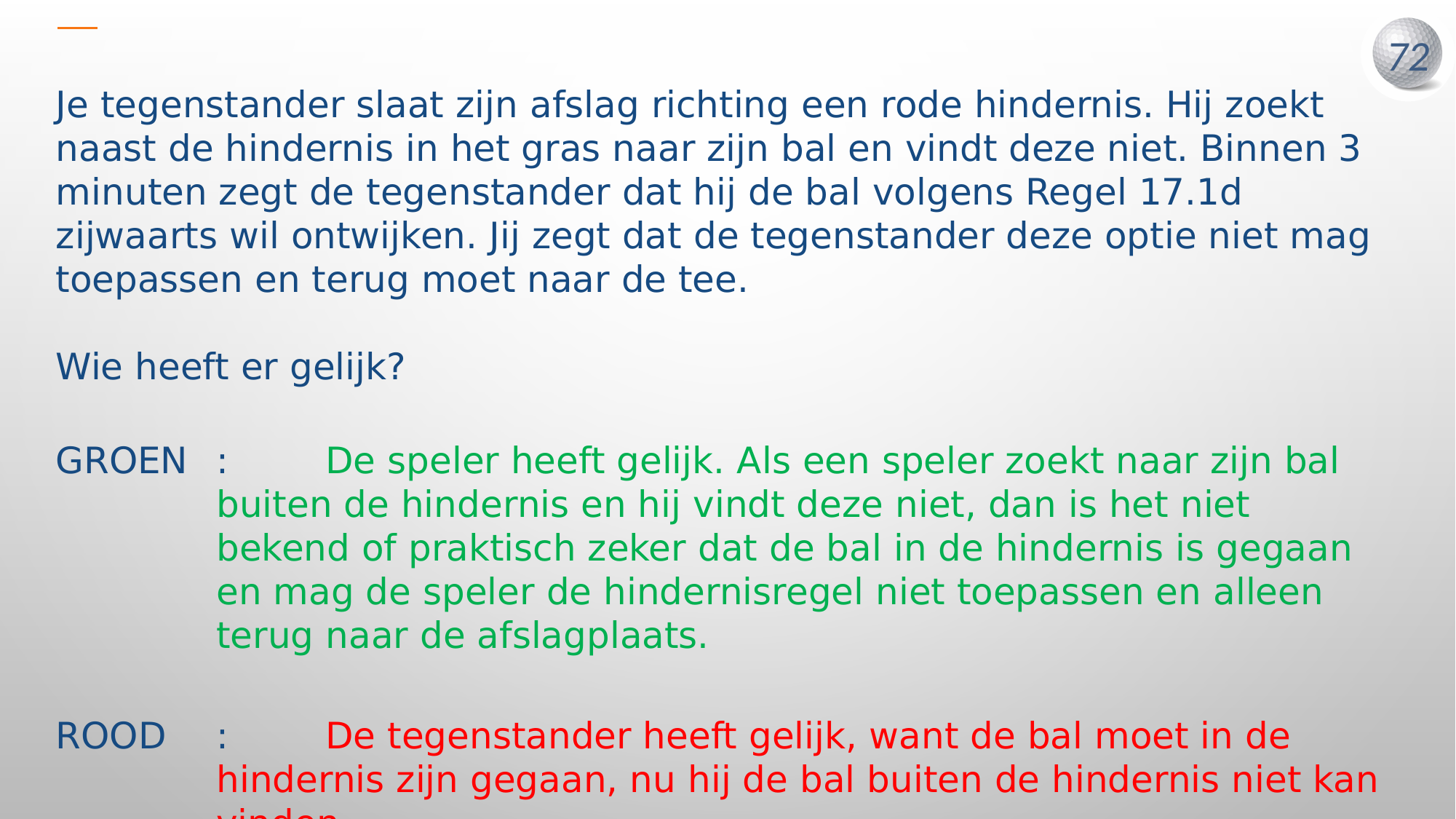

Je tegenstander slaat zijn afslag richting een rode hindernis. Hij zoekt naast de hindernis in het gras naar zijn bal en vindt deze niet. Binnen 3 minuten zegt de tegenstander dat hij de bal volgens Regel 17.1d zijwaarts wil ontwijken. Jij zegt dat de tegenstander deze optie niet mag toepassen en terug moet naar de tee.

Wie heeft er gelijk?
GROEN	:	De speler heeft gelijk. Als een speler zoekt naar zijn bal buiten de hindernis en hij vindt deze niet, dan is het niet bekend of praktisch zeker dat de bal in de hindernis is gegaan en mag de speler de hindernisregel niet toepassen en alleen terug naar de afslagplaats.

ROOD	:	De tegenstander heeft gelijk, want de bal moet in de hindernis zijn gegaan, nu hij de bal buiten de hindernis niet kan vinden.